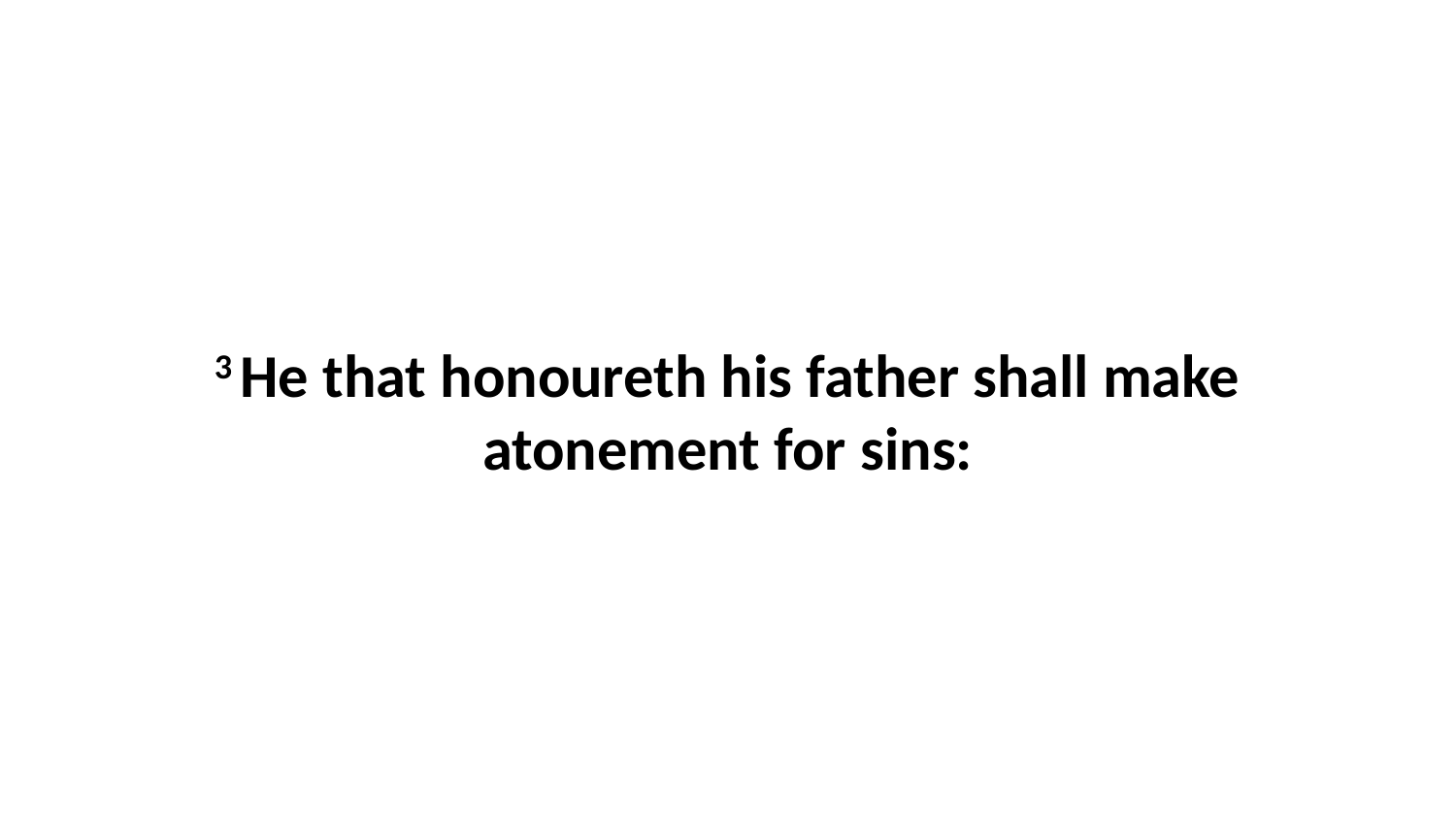

3 He that honoureth his father shall make atonement for sins: